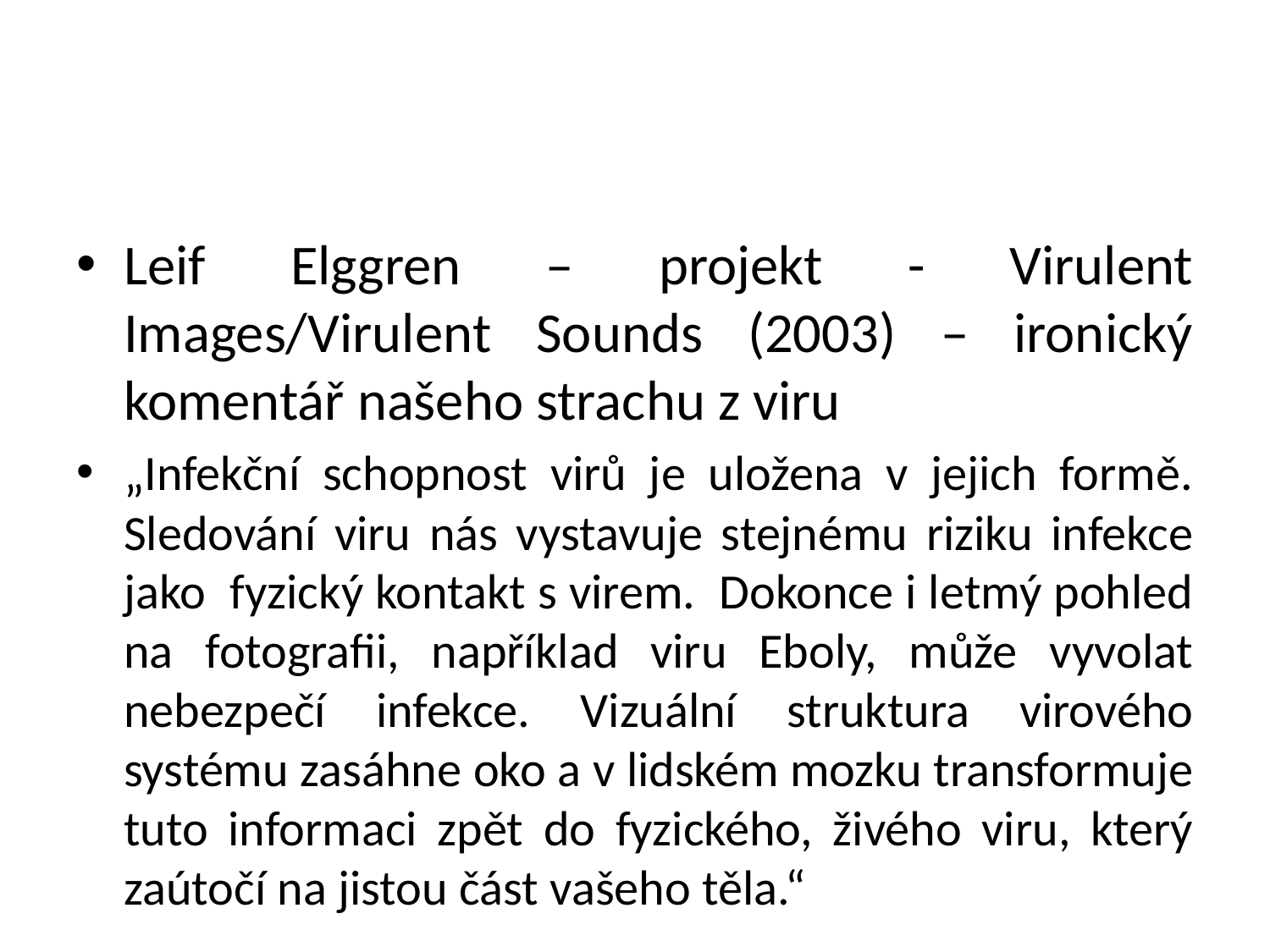

#
Leif Elggren – projekt - Virulent Images/Virulent Sounds (2003) – ironický komentář našeho strachu z viru
„Infekční schopnost virů je uložena v jejich formě. Sledování viru nás vystavuje stejnému riziku infekce jako  fyzický kontakt s virem.  Dokonce i letmý pohled na fotografii, například viru Eboly, může vyvolat nebezpečí infekce. Vizuální struktura virového systému zasáhne oko a v lidském mozku transformuje tuto informaci zpět do fyzického, živého viru, který zaútočí na jistou část vašeho těla.“